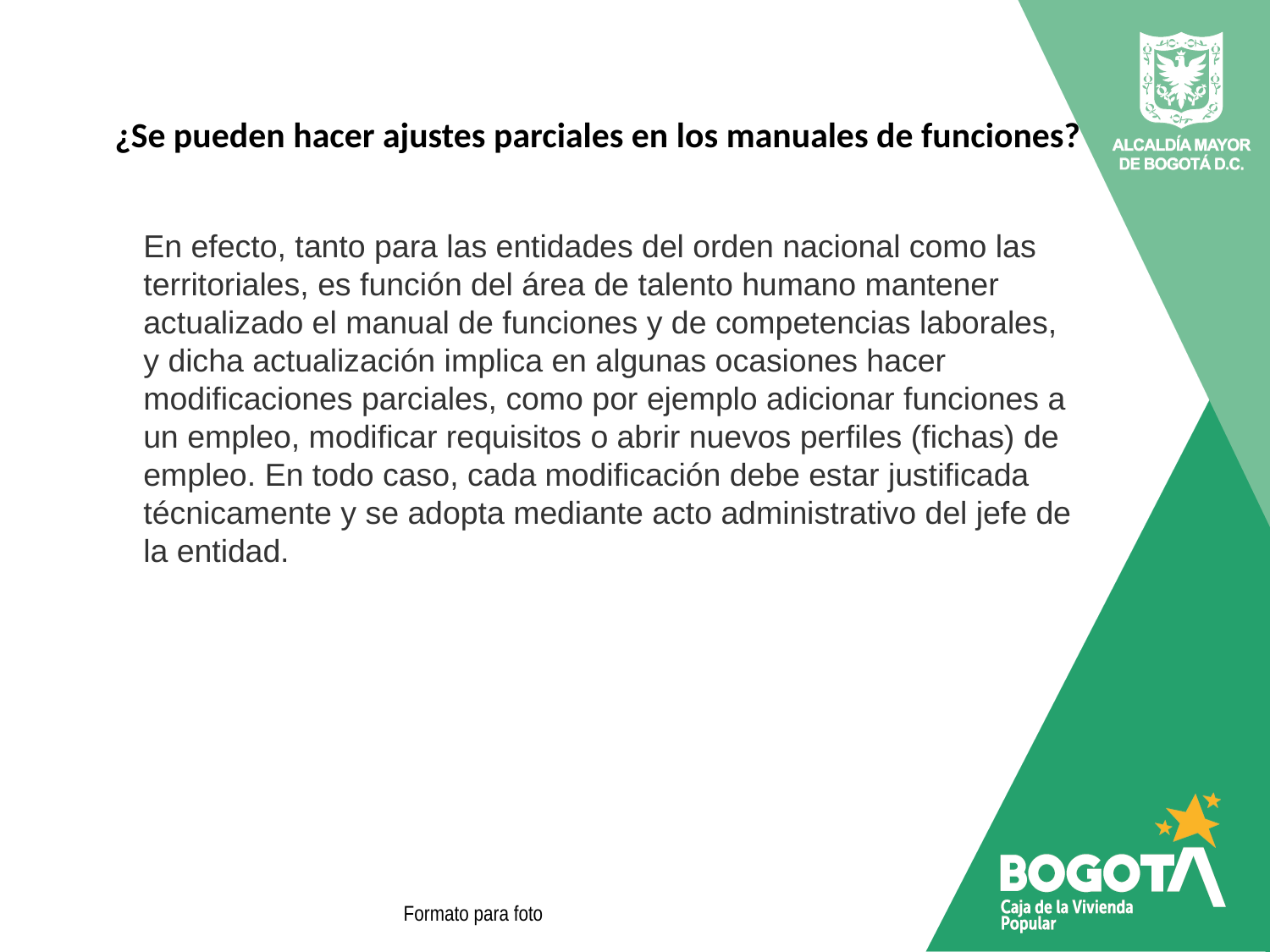

¿Se pueden hacer ajustes parciales en los manuales de funciones?
En efecto, tanto para las entidades del orden nacional como las territoriales, es función del área de talento humano mantener actualizado el manual de funciones y de competencias laborales, y dicha actualización implica en algunas ocasiones hacer modificaciones parciales, como por ejemplo adicionar funciones a un empleo, modificar requisitos o abrir nuevos perfiles (fichas) de empleo. En todo caso, cada modificación debe estar justificada técnicamente y se adopta mediante acto administrativo del jefe de la entidad.
Formato para foto